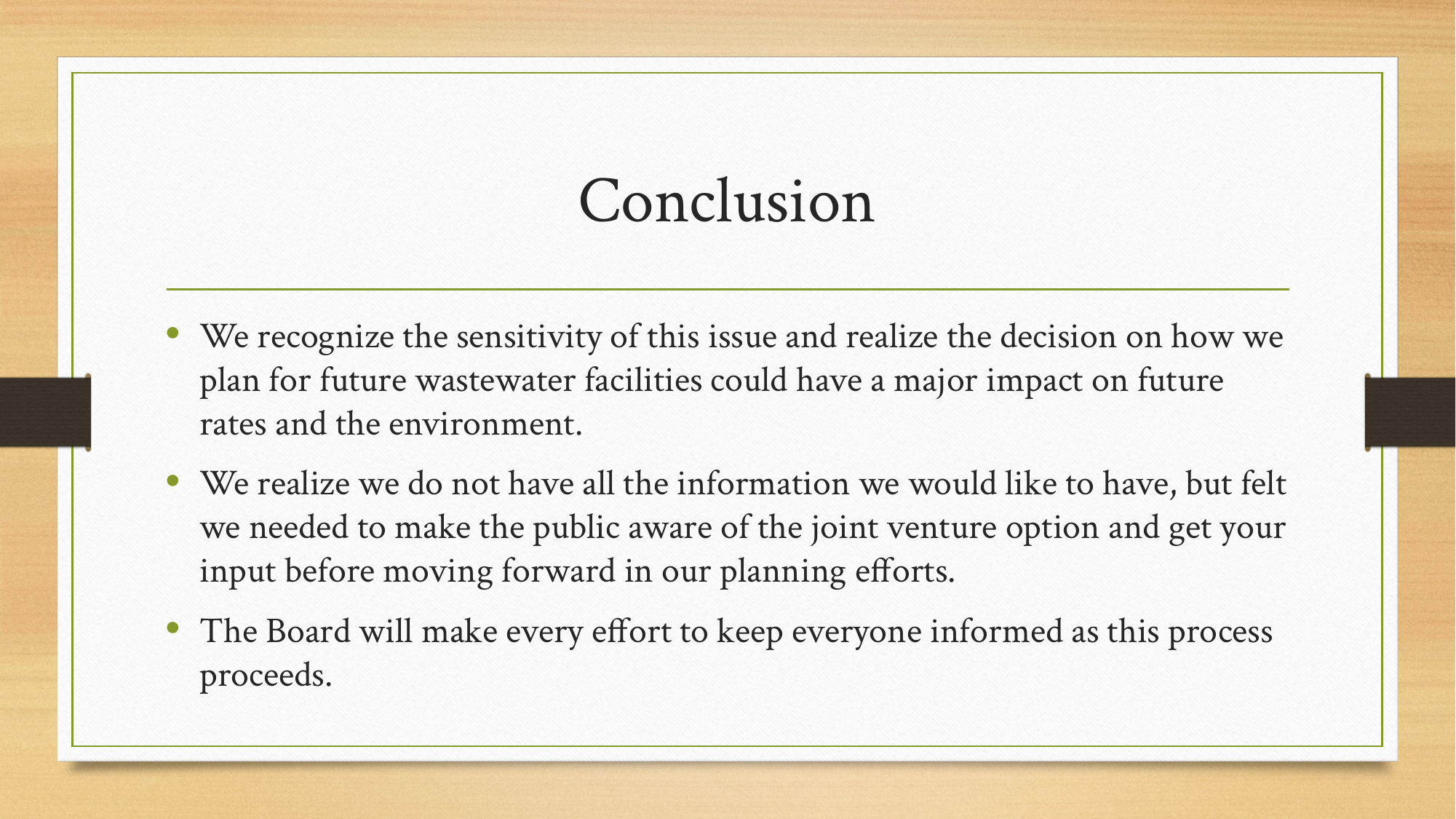

# Conclusion
We recognize the sensitivity of this issue and realize the decision on how we plan for future wastewater facilities could have a major impact on future rates and the environment.
We realize we do not have all the information we would like to have, but felt we needed to make the public aware of the joint venture option and get your input before moving forward in our planning efforts.
The Board will make every effort to keep everyone informed as this process proceeds.